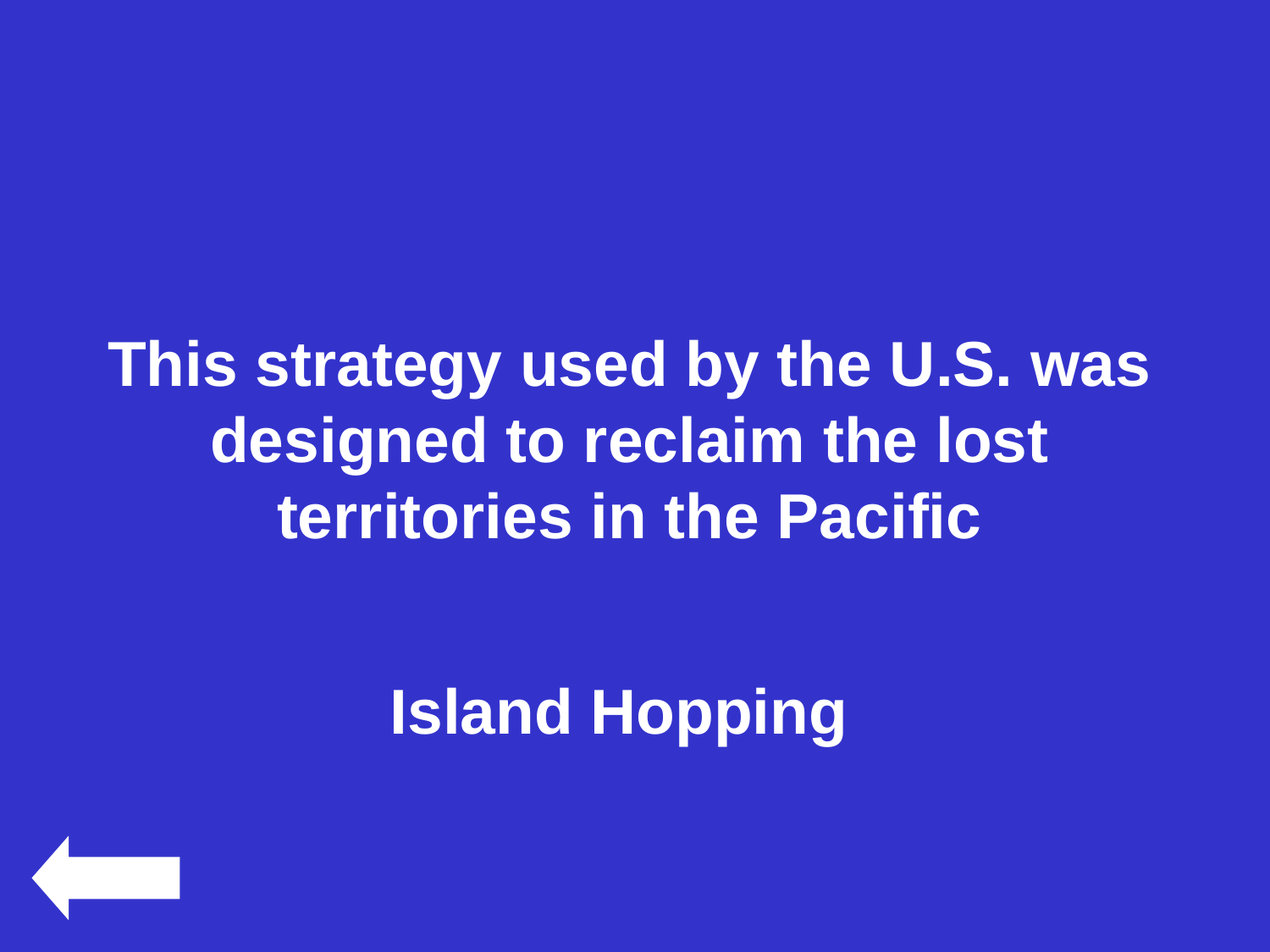

#
This strategy used by the U.S. was designed to reclaim the lost territories in the Pacific
Island Hopping